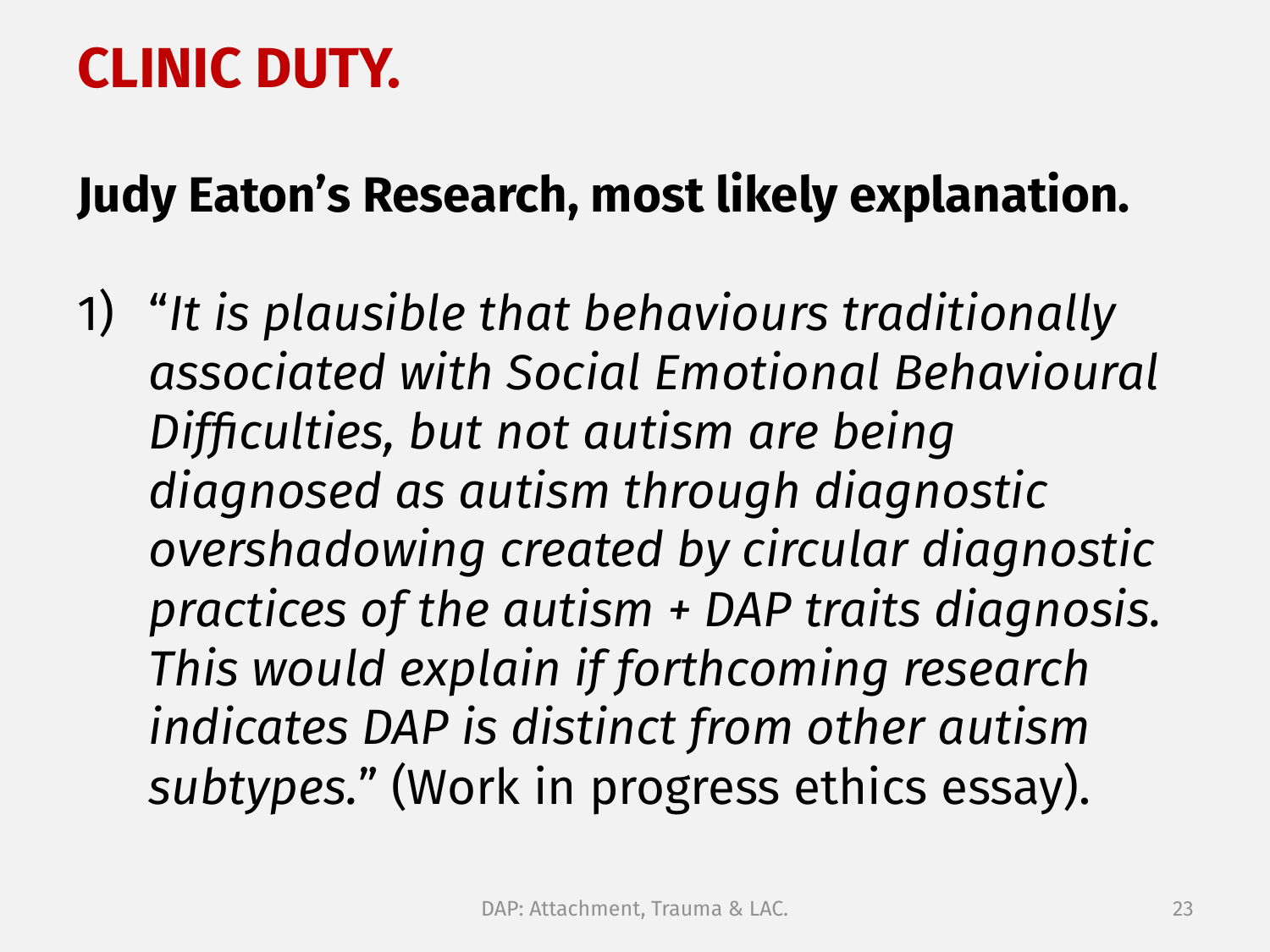

CLINIC DUTY.
Judy Eaton’s Research, most likely explanation.

“It is plausible that behaviours traditionally associated with Social Emotional Behavioural Difficulties, but not autism are being diagnosed as autism through diagnostic overshadowing created by circular diagnostic practices of the autism + DAP traits diagnosis. This would explain if forthcoming research indicates DAP is distinct from other autism subtypes.” (Work in progress ethics essay).
DAP: Attachment, Trauma & LAC.
23